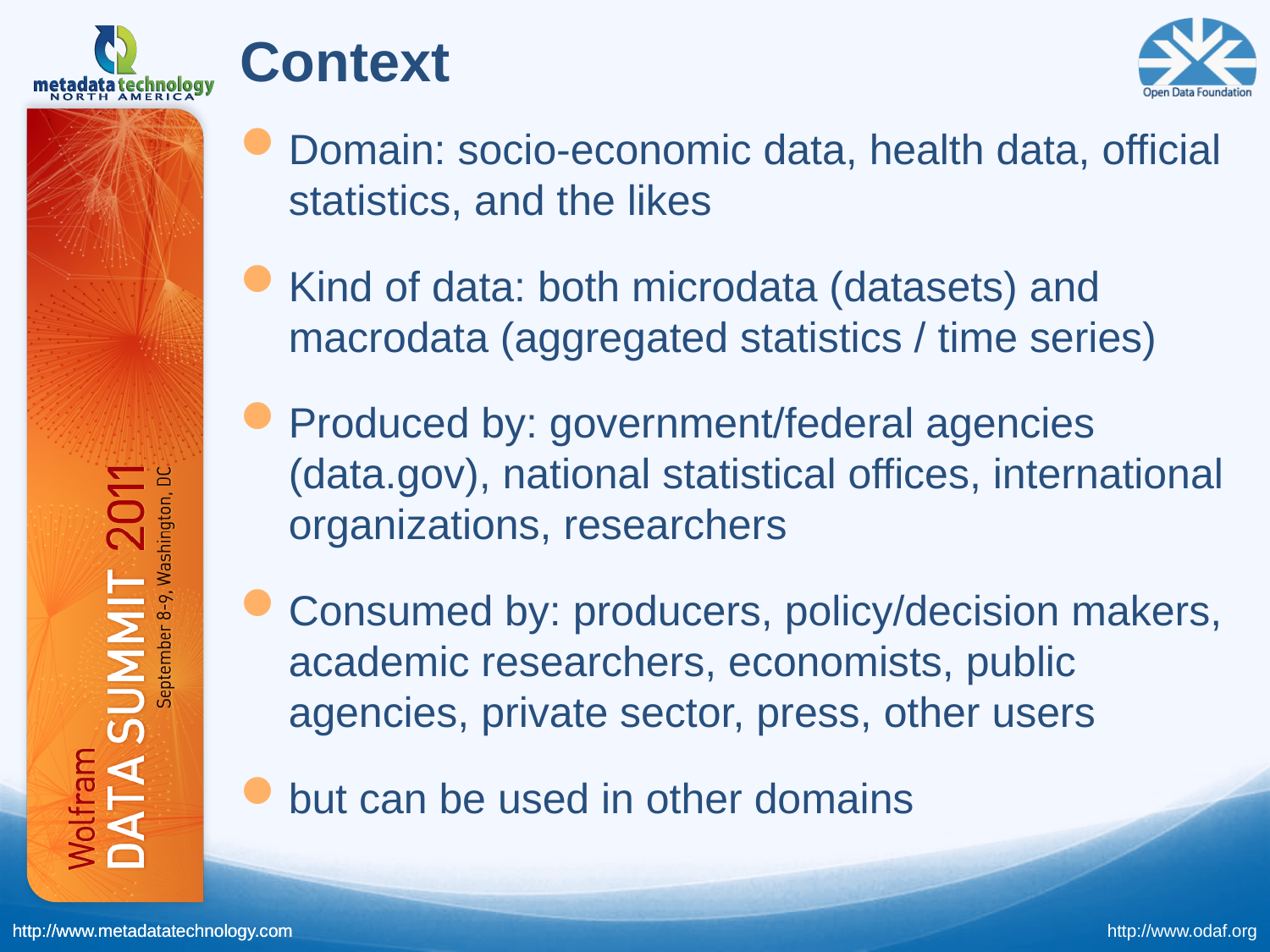

# Context
Domain: socio-economic data, health data, official statistics, and the likes
Kind of data: both microdata (datasets) and macrodata (aggregated statistics / time series)
Produced by: government/federal agencies (data.gov), national statistical offices, international organizations, researchers
Consumed by: producers, policy/decision makers, academic researchers, economists, public agencies, private sector, press, other users
but can be used in other domains